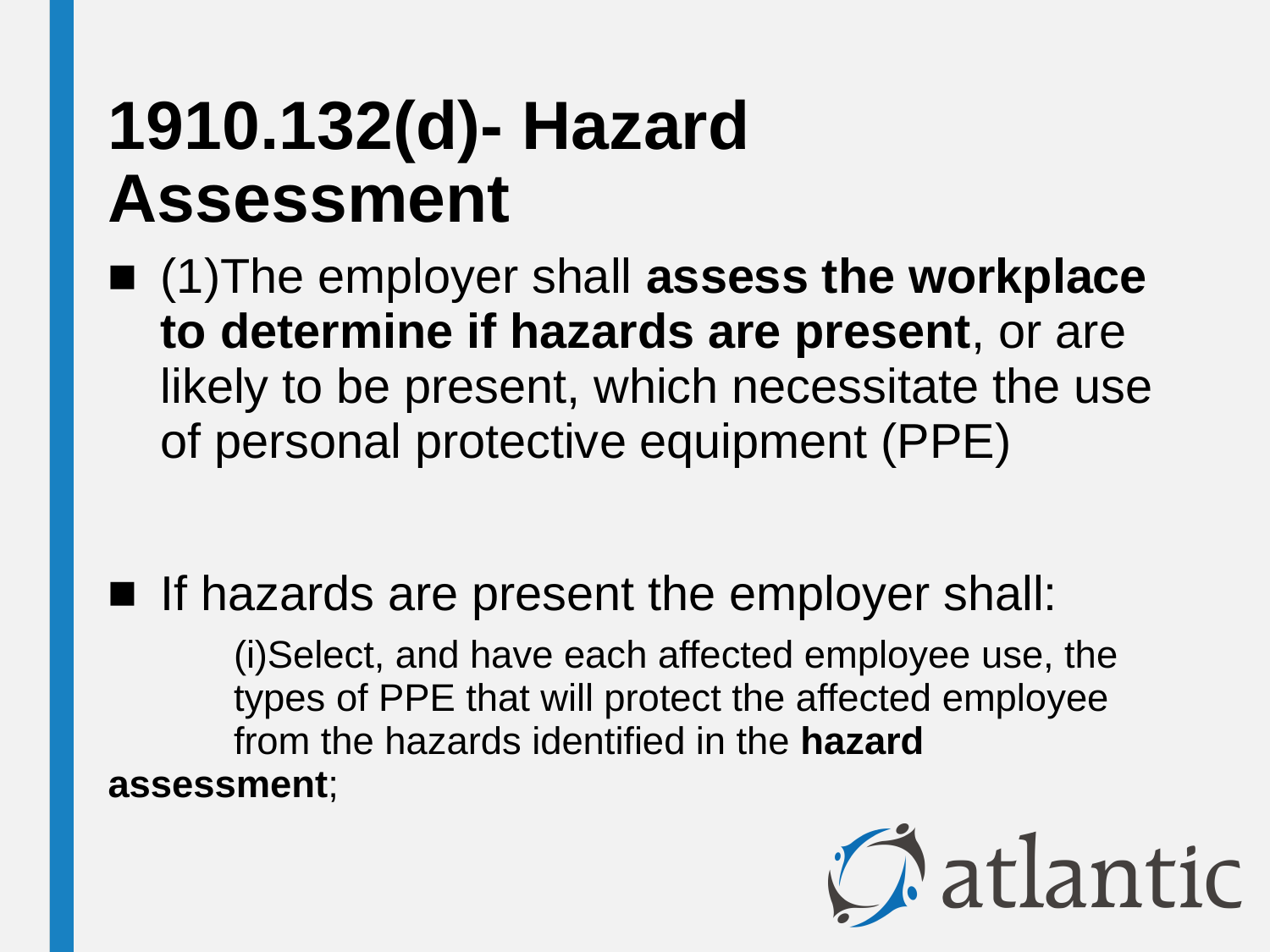

# 1910.132(d)- Hazard Assessment
(1)The employer shall assess the workplace to determine if hazards are present, or are likely to be present, which necessitate the use of personal protective equipment (PPE)

If hazards are present the employer shall:
	(i)Select, and have each affected employee use, the 	types of PPE that will protect the affected employee 	from the hazards identified in the hazard assessment;